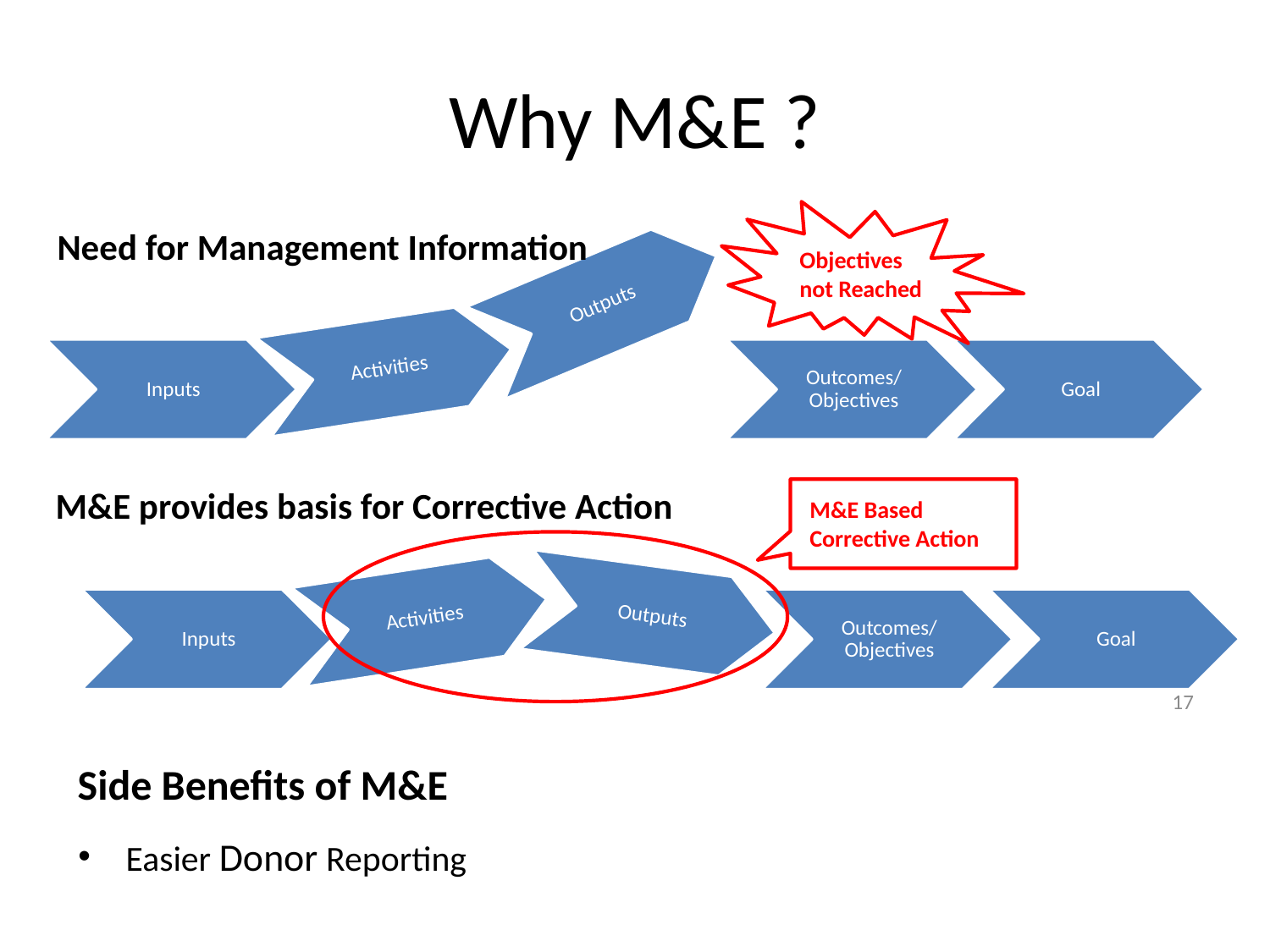

# Why M&E ?
Need for Management Information

Objectives not Reached
Inputs
Activities
Outputs
Outcomes/
Objectives
Goal
M&E provides basis for Corrective Action

M&E Based Corrective Action

Inputs
Activities
Outputs
Outcomes/
Objectives
Goal
17
Side Benefits of M&E
Easier Donor Reporting